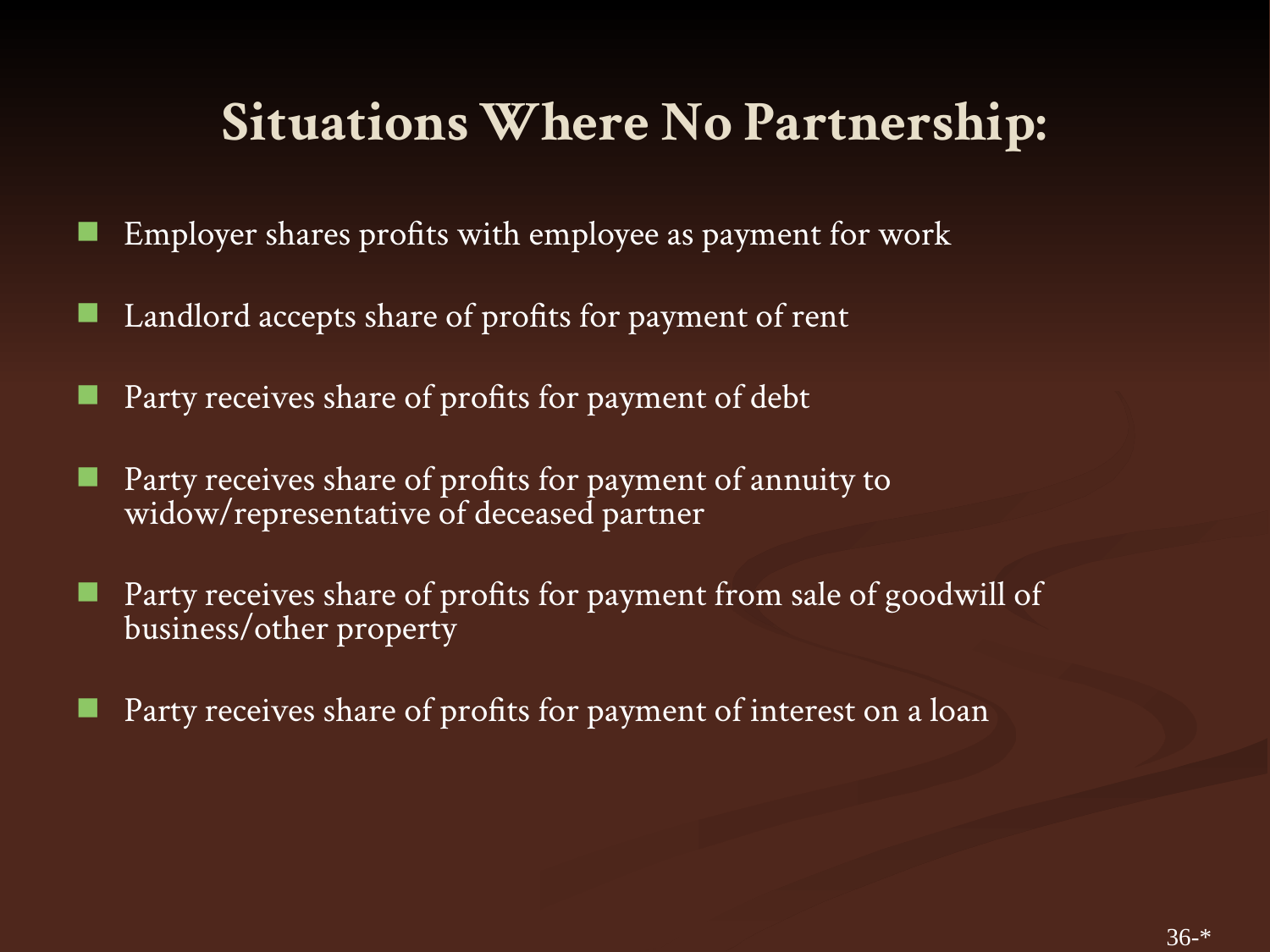

# Situations Where No Partnership:
Employer shares profits with employee as payment for work

Landlord accepts share of profits for payment of rent

Party receives share of profits for payment of debt

Party receives share of profits for payment of annuity to widow/representative of deceased partner

Party receives share of profits for payment from sale of goodwill of business/other property

Party receives share of profits for payment of interest on a loan
36-*